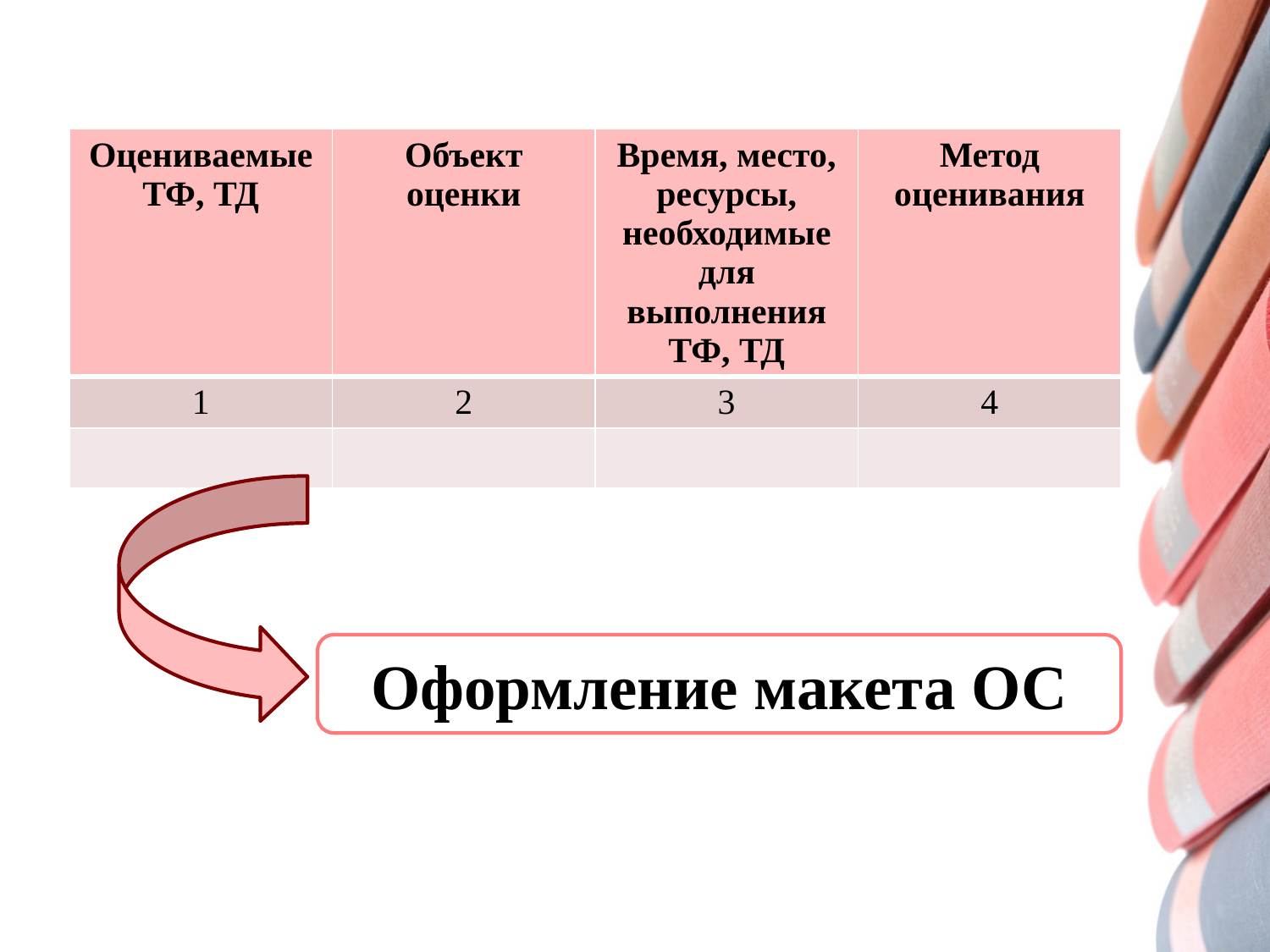

| Оцениваемые ТФ, ТД | Объект оценки | Время, место, ресурсы, необходимые для выполнения ТФ, ТД | Метод оценивания |
| --- | --- | --- | --- |
| 1 | 2 | 3 | 4 |
|  |  |  |  |

Оформление макета ОС